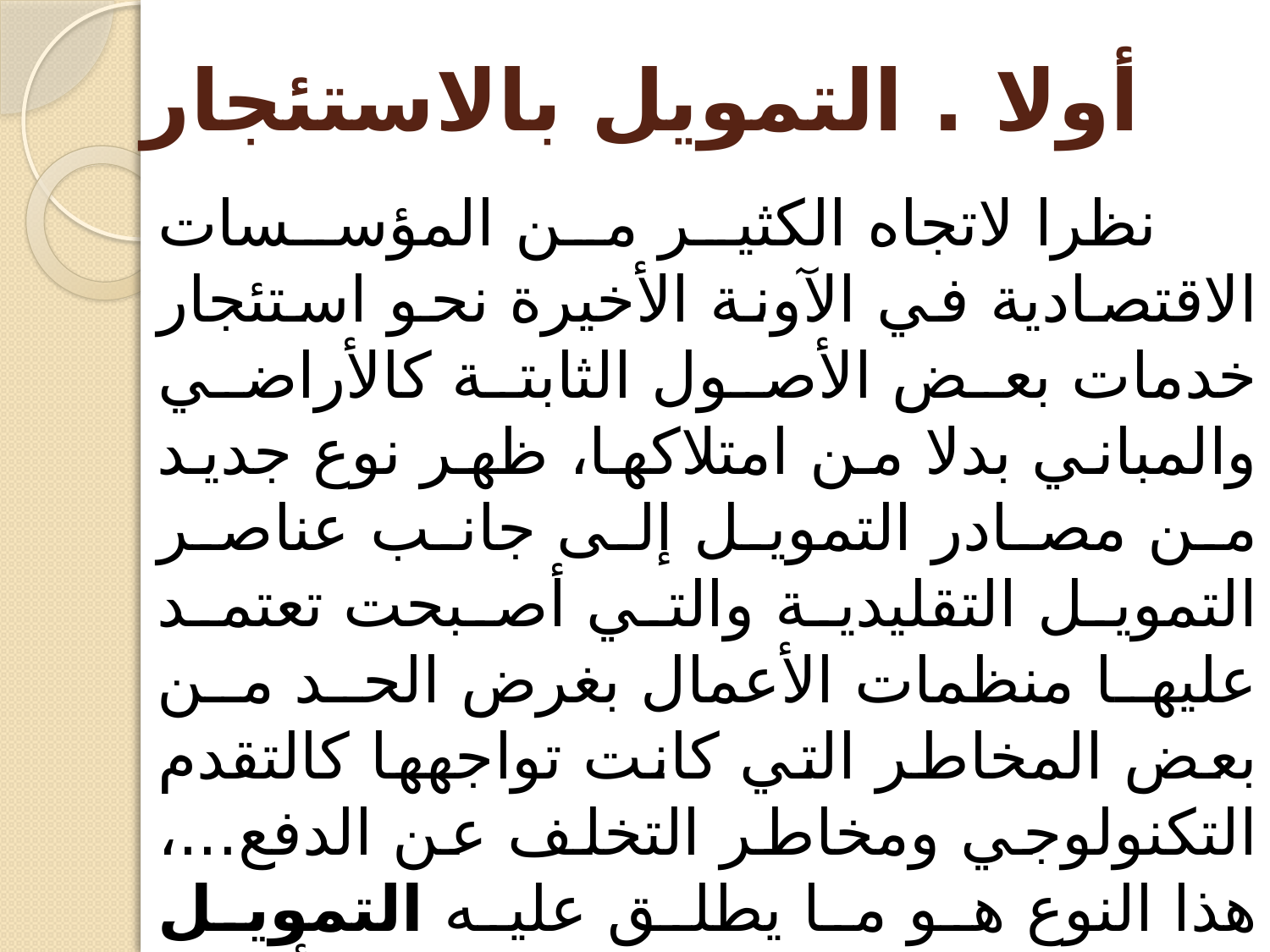

# أولا . التمويل بالاستئجار
نظرا لاتجاه الكثير من المؤسسات الاقتصادية في الآونة الأخيرة نحو استئجار خدمات بعض الأصول الثابتة كالأراضي والمباني بدلا من امتلاكها، ظهر نوع جديد من مصادر التمويل إلى جانب عناصر التمويل التقليدية والتي أصبحت تعتمد عليها منظمات الأعمال بغرض الحد من بعض المخاطر التي كانت تواجهها كالتقدم التكنولوجي ومخاطر التخلف عن الدفع...، هذا النوع هو ما يطلق عليه التمويل بالاستئجار، وقد تطور هذا النوع وأصبح يشمل جميع الأصول الثابتة تقريبا.